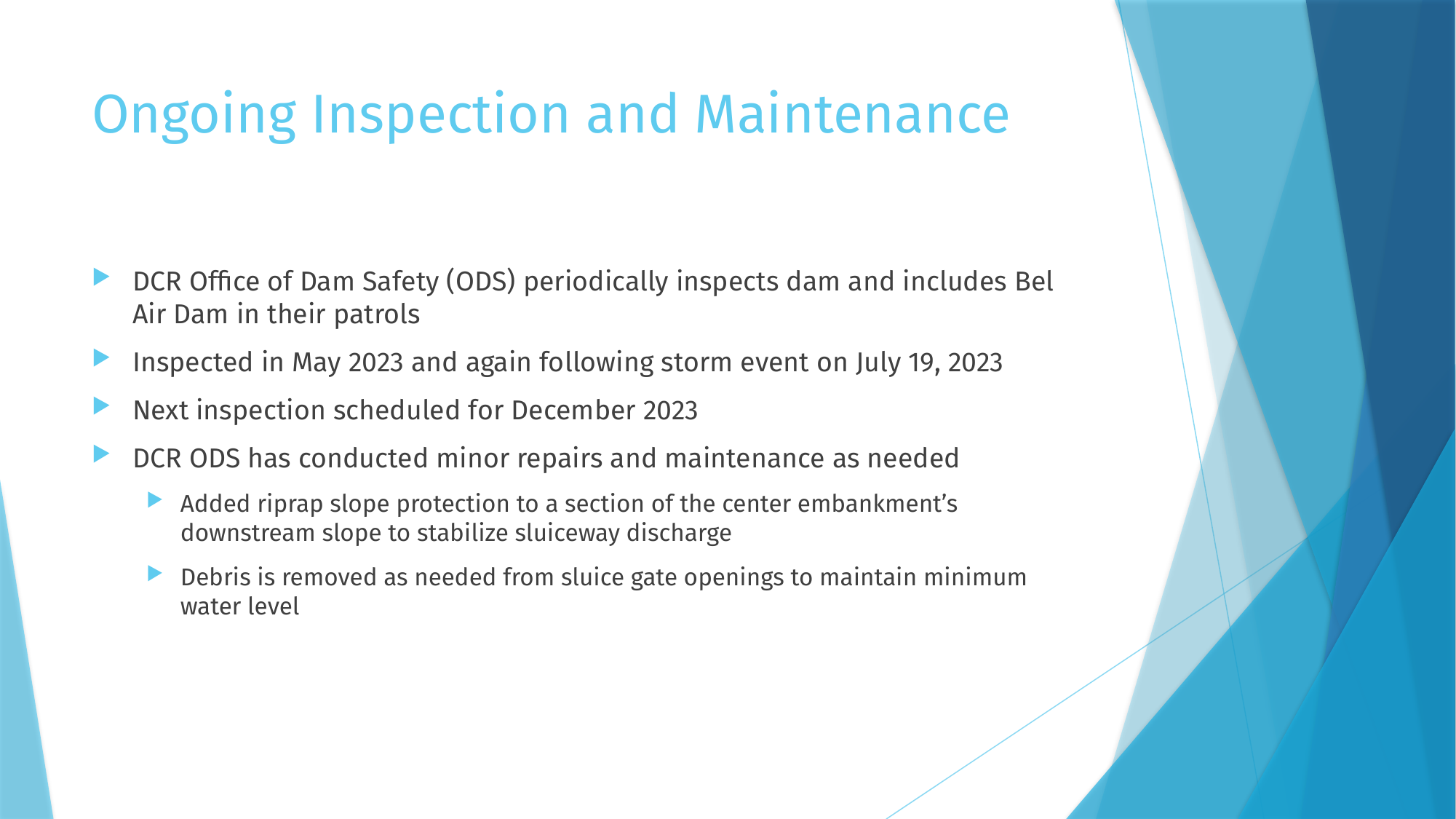

# Ongoing Inspection and Maintenance
DCR Office of Dam Safety (ODS) periodically inspects dam and includes Bel Air Dam in their patrols
Inspected in May 2023 and again following storm event on July 19, 2023
Next inspection scheduled for December 2023
DCR ODS has conducted minor repairs and maintenance as needed
Added riprap slope protection to a section of the center embankment’s downstream slope to stabilize sluiceway discharge
Debris is removed as needed from sluice gate openings to maintain minimum water level